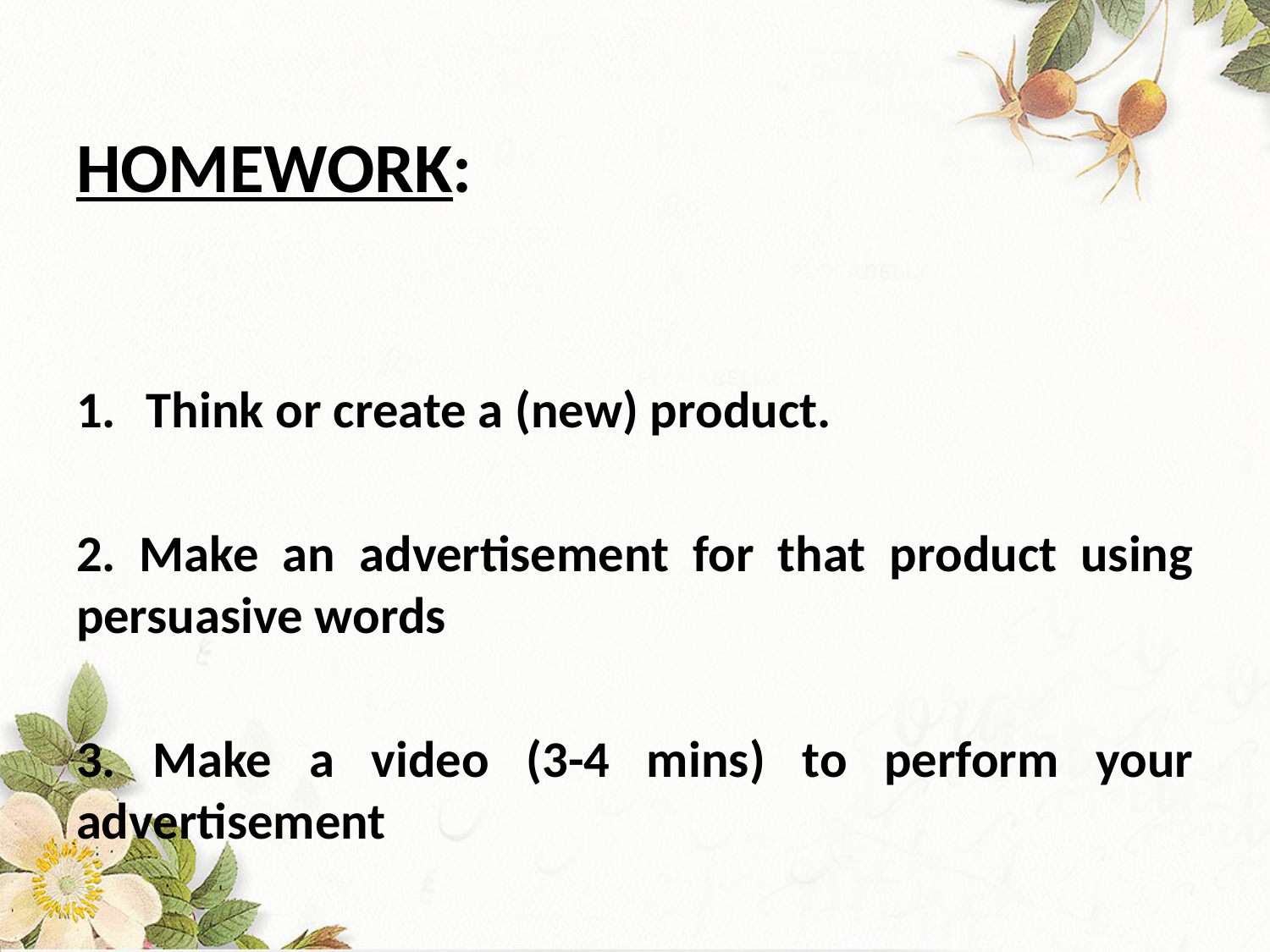

# HOMEWORK:
Think or create a (new) product.

2. Make an advertisement for that product using persuasive words

3. Make a video (3-4 mins) to perform your advertisement